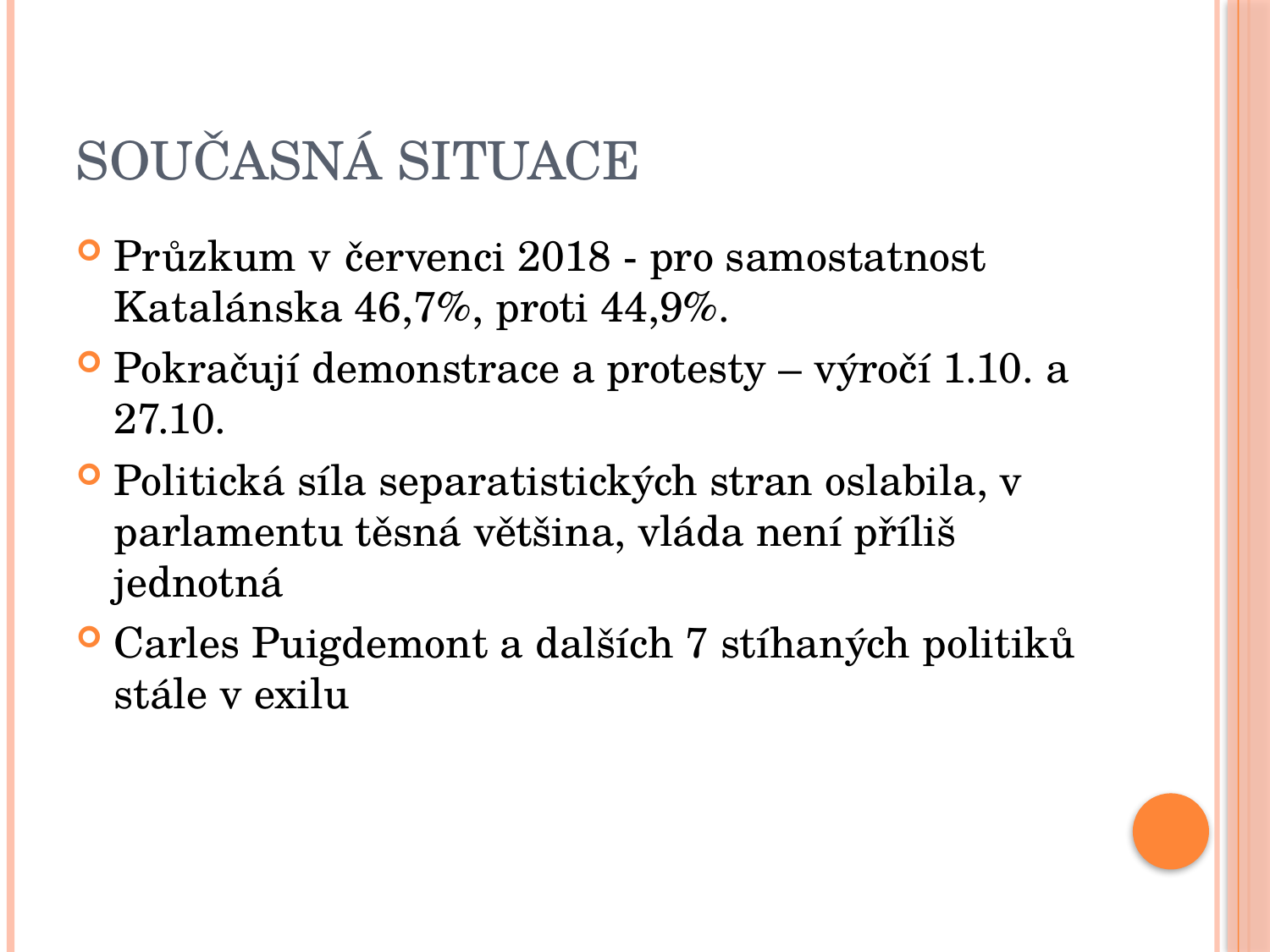

# Současná situace
Průzkum v červenci 2018 - pro samostatnost Katalánska 46,7%, proti 44,9%.
Pokračují demonstrace a protesty – výročí 1.10. a 27.10.
Politická síla separatistických stran oslabila, v parlamentu těsná většina, vláda není příliš jednotná
Carles Puigdemont a dalších 7 stíhaných politiků stále v exilu